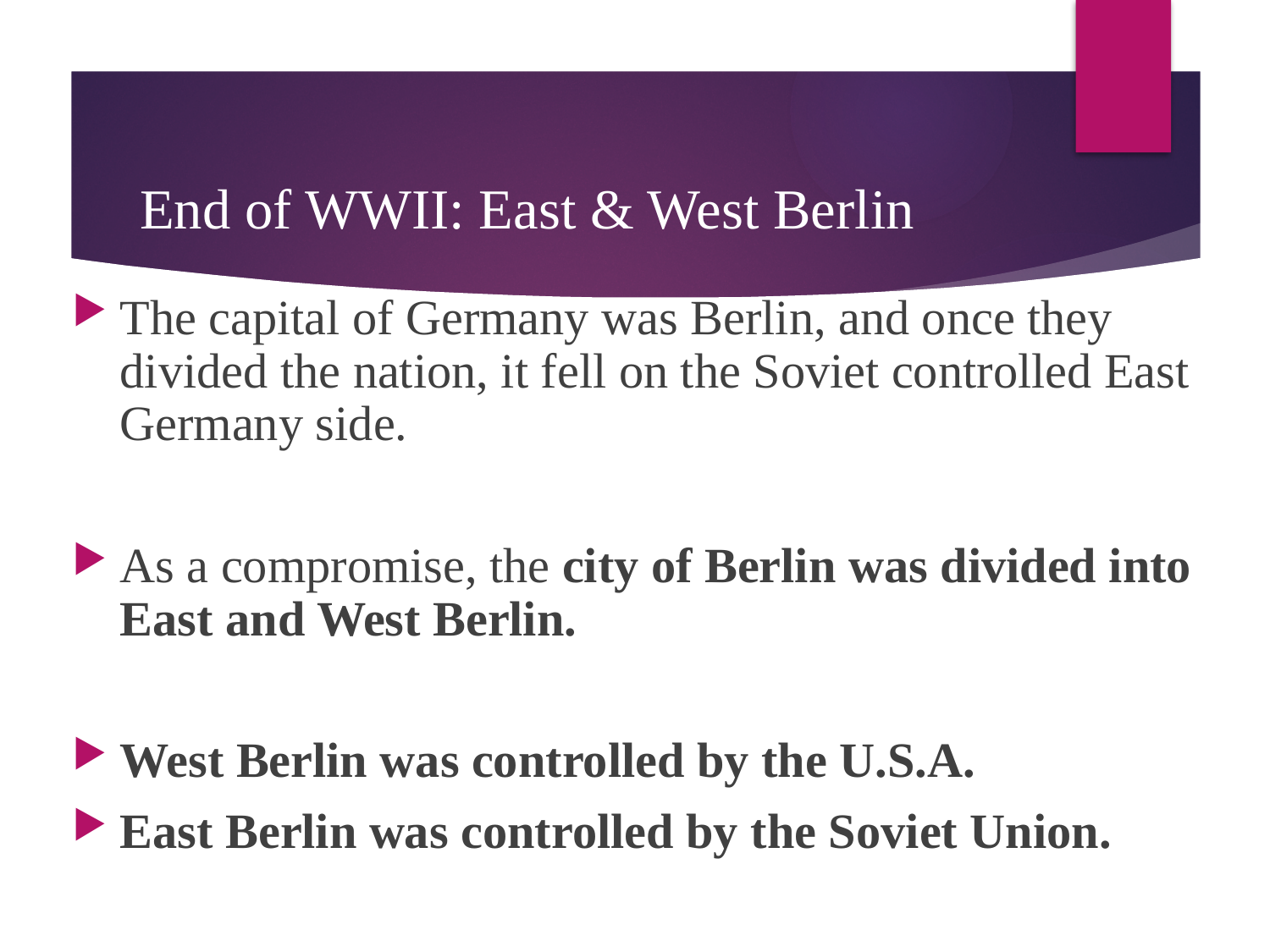

# End of WWII: East & West Berlin
The capital of Germany was Berlin, and once they divided the nation, it fell on the Soviet controlled East Germany side.

As a compromise, the city of Berlin was divided into East and West Berlin.

West Berlin was controlled by the U.S.A.
East Berlin was controlled by the Soviet Union.